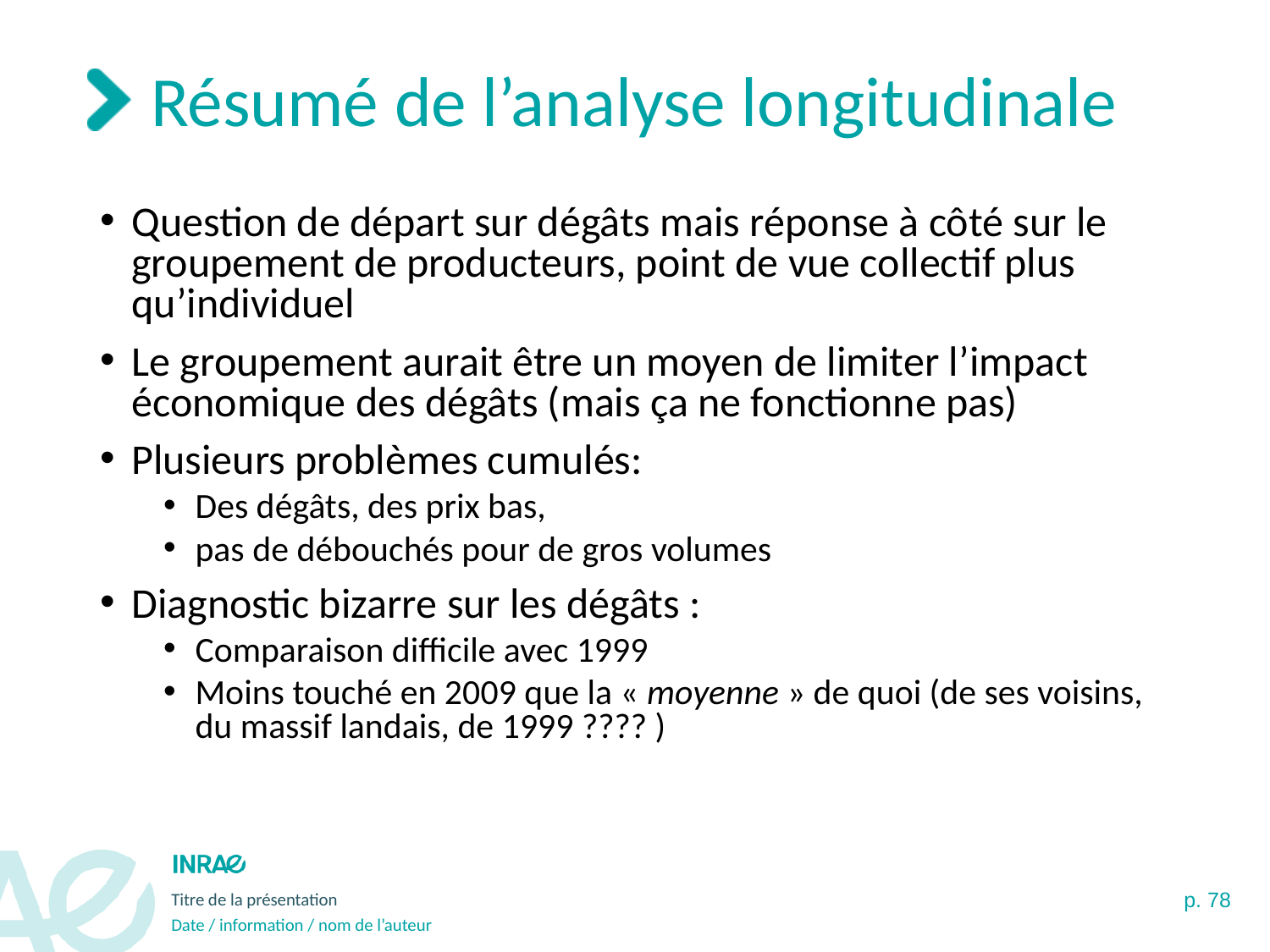

# Résumé de l’analyse longitudinale
Question de départ sur dégâts mais réponse à côté sur le groupement de producteurs, point de vue collectif plus qu’individuel
Le groupement aurait être un moyen de limiter l’impact économique des dégâts (mais ça ne fonctionne pas)
Plusieurs problèmes cumulés:
Des dégâts, des prix bas,
pas de débouchés pour de gros volumes
Diagnostic bizarre sur les dégâts :
Comparaison difficile avec 1999
Moins touché en 2009 que la « moyenne » de quoi (de ses voisins, du massif landais, de 1999 ???? )